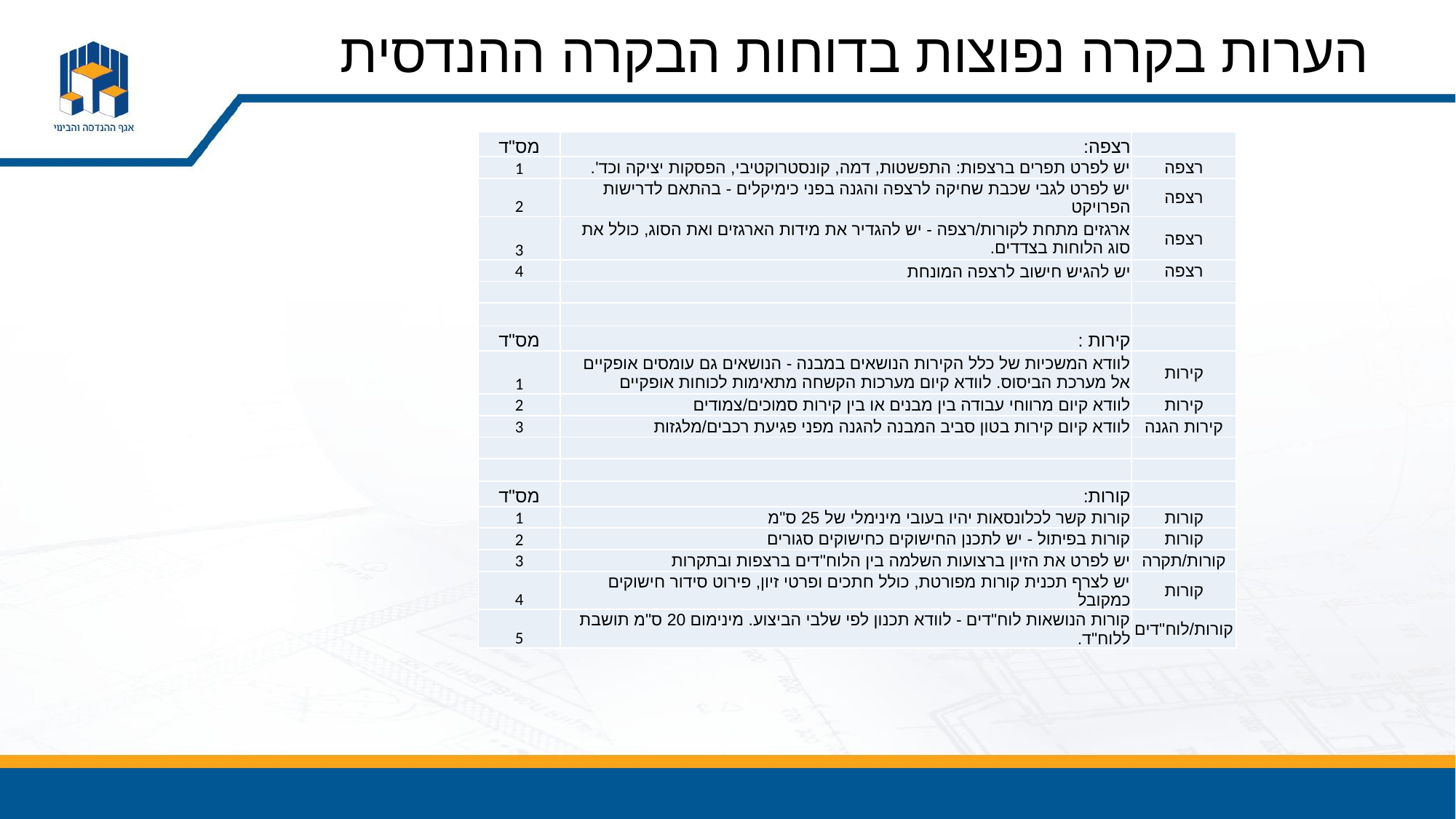

# הערות בקרה נפוצות בדוחות הבקרה ההנדסית

| מס"ד | רצפה: |  |
| --- | --- | --- |
| 1 | יש לפרט תפרים ברצפות: התפשטות, דמה, קונסטרוקטיבי, הפסקות יציקה וכד'. | רצפה |
| 2 | יש לפרט לגבי שכבת שחיקה לרצפה והגנה בפני כימיקלים - בהתאם לדרישות הפרויקט | רצפה |
| 3 | ארגזים מתחת לקורות/רצפה - יש להגדיר את מידות הארגזים ואת הסוג, כולל את סוג הלוחות בצדדים. | רצפה |
| 4 | יש להגיש חישוב לרצפה המונחת | רצפה |
|  |  |  |
|  |  |  |
| מס"ד | קירות : |  |
| 1 | לוודא המשכיות של כלל הקירות הנושאים במבנה - הנושאים גם עומסים אופקיים אל מערכת הביסוס. לוודא קיום מערכות הקשחה מתאימות לכוחות אופקיים | קירות |
| 2 | לוודא קיום מרווחי עבודה בין מבנים או בין קירות סמוכים/צמודים | קירות |
| 3 | לוודא קיום קירות בטון סביב המבנה להגנה מפני פגיעת רכבים/מלגזות | קירות הגנה |
|  |  |  |
|  |  |  |
| מס"ד | קורות: |  |
| 1 | קורות קשר לכלונסאות יהיו בעובי מינימלי של 25 ס"מ | קורות |
| 2 | קורות בפיתול - יש לתכנן החישוקים כחישוקים סגורים | קורות |
| 3 | יש לפרט את הזיון ברצועות השלמה בין הלוח"דים ברצפות ובתקרות | קורות/תקרה |
| 4 | יש לצרף תכנית קורות מפורטת, כולל חתכים ופרטי זיון, פירוט סידור חישוקים כמקובל | קורות |
| 5 | קורות הנושאות לוח"דים - לוודא תכנון לפי שלבי הביצוע. מינימום 20 ס"מ תושבת ללוח"ד. | קורות/לוח"דים |